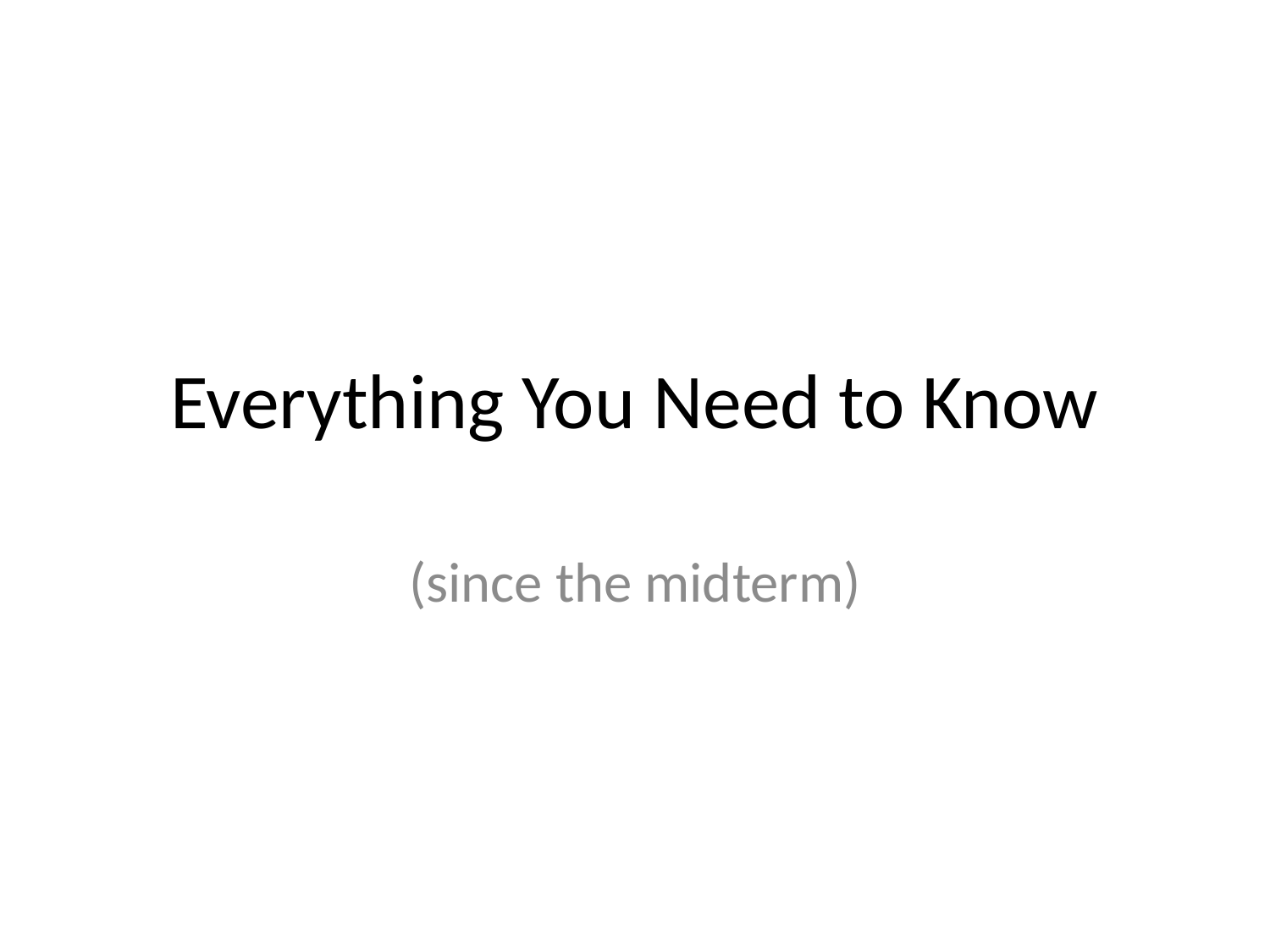

# Everything You Need to Know
(since the midterm)